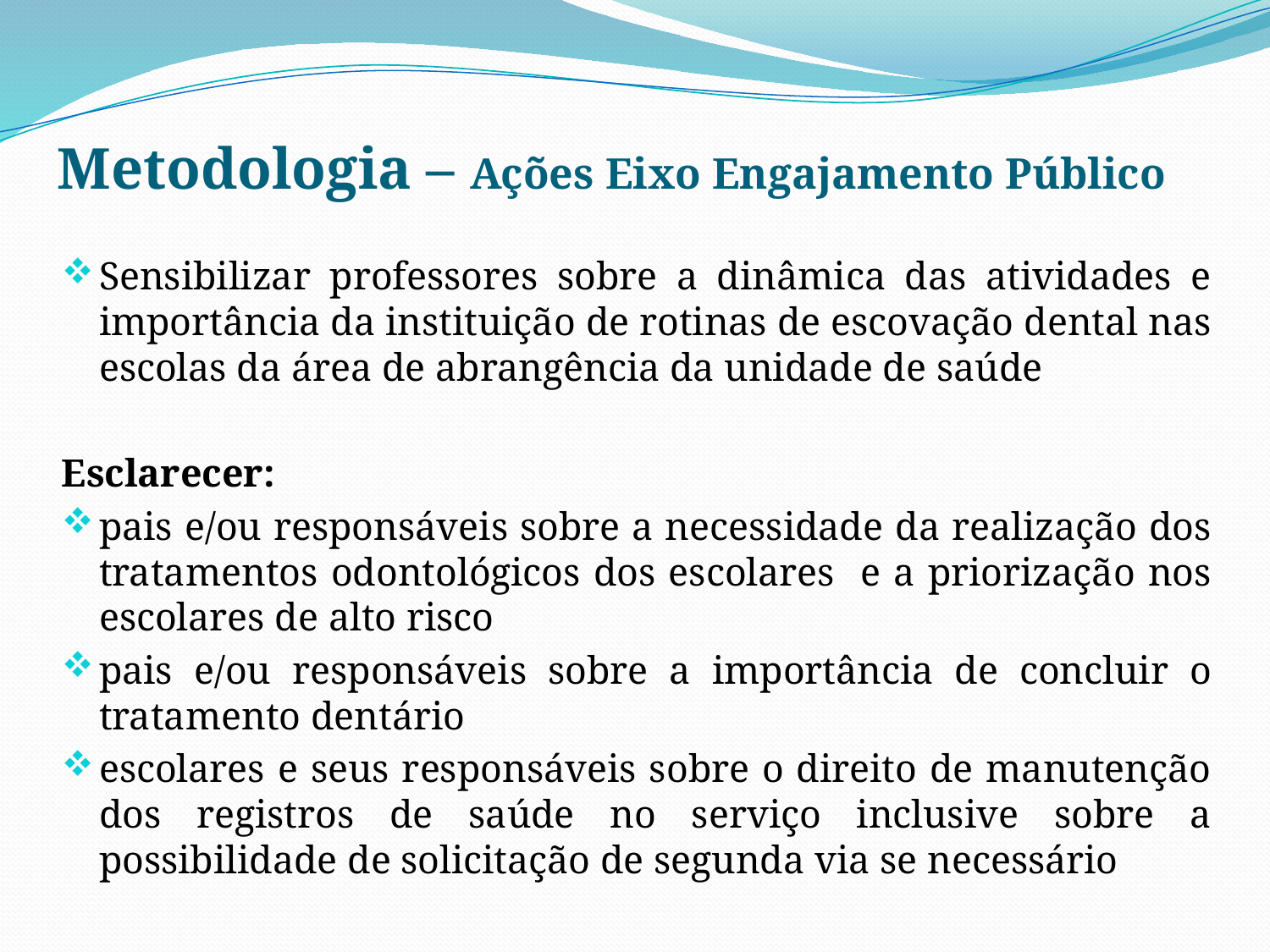

Metodologia – Ações Eixo Engajamento Público
Sensibilizar professores sobre a dinâmica das atividades e importância da instituição de rotinas de escovação dental nas escolas da área de abrangência da unidade de saúde

Esclarecer:
pais e/ou responsáveis sobre a necessidade da realização dos tratamentos odontológicos dos escolares  e a priorização nos escolares de alto risco
pais e/ou responsáveis sobre a importância de concluir o tratamento dentário
escolares e seus responsáveis sobre o direito de manutenção dos registros de saúde no serviço inclusive sobre a possibilidade de solicitação de segunda via se necessário